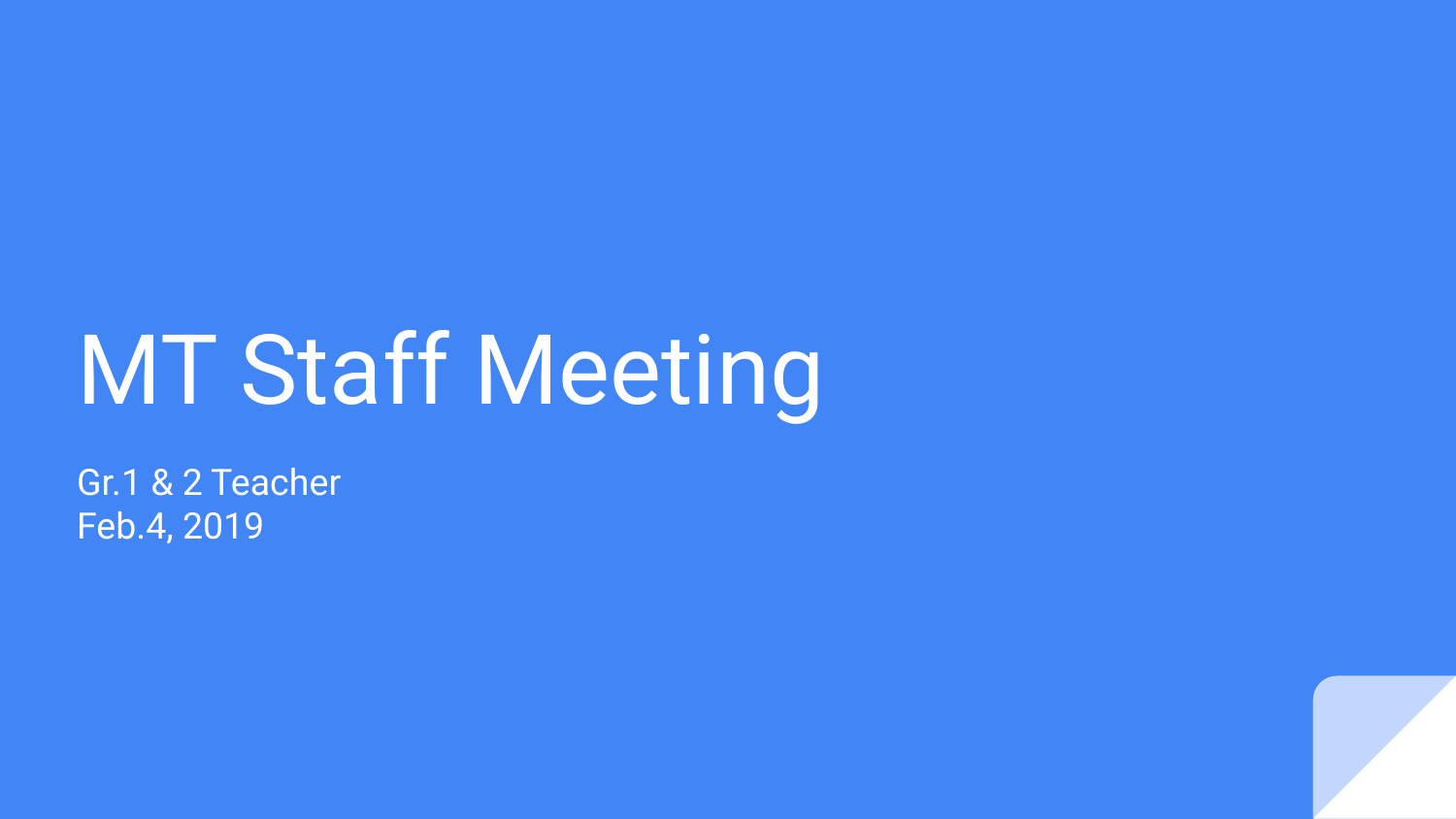

# MT Staff Meeting
Gr.1 & 2 Teacher
Feb.4, 2019